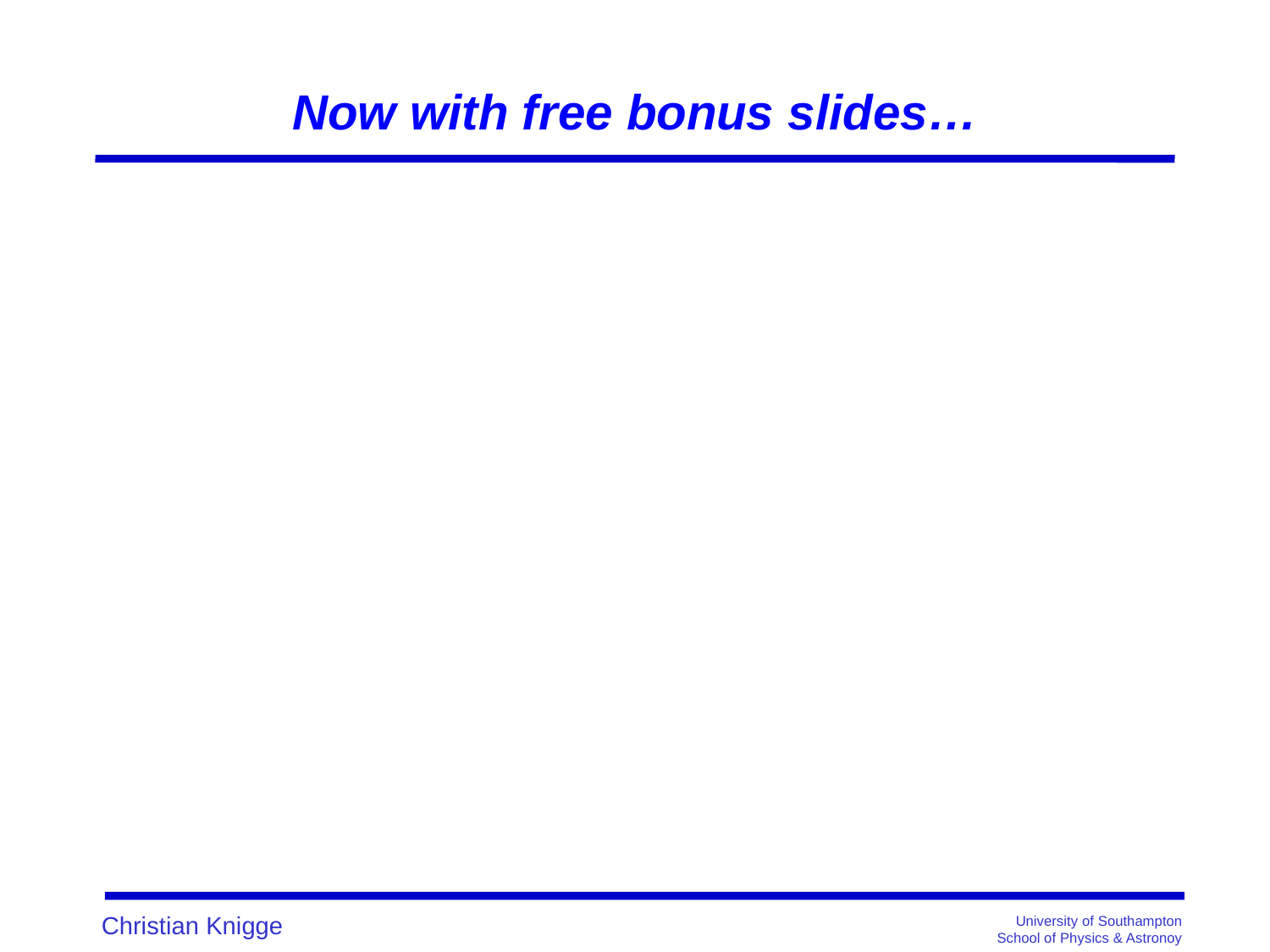

# Now with free bonus slides…

University of Southampton
School of Physics & Astronoy